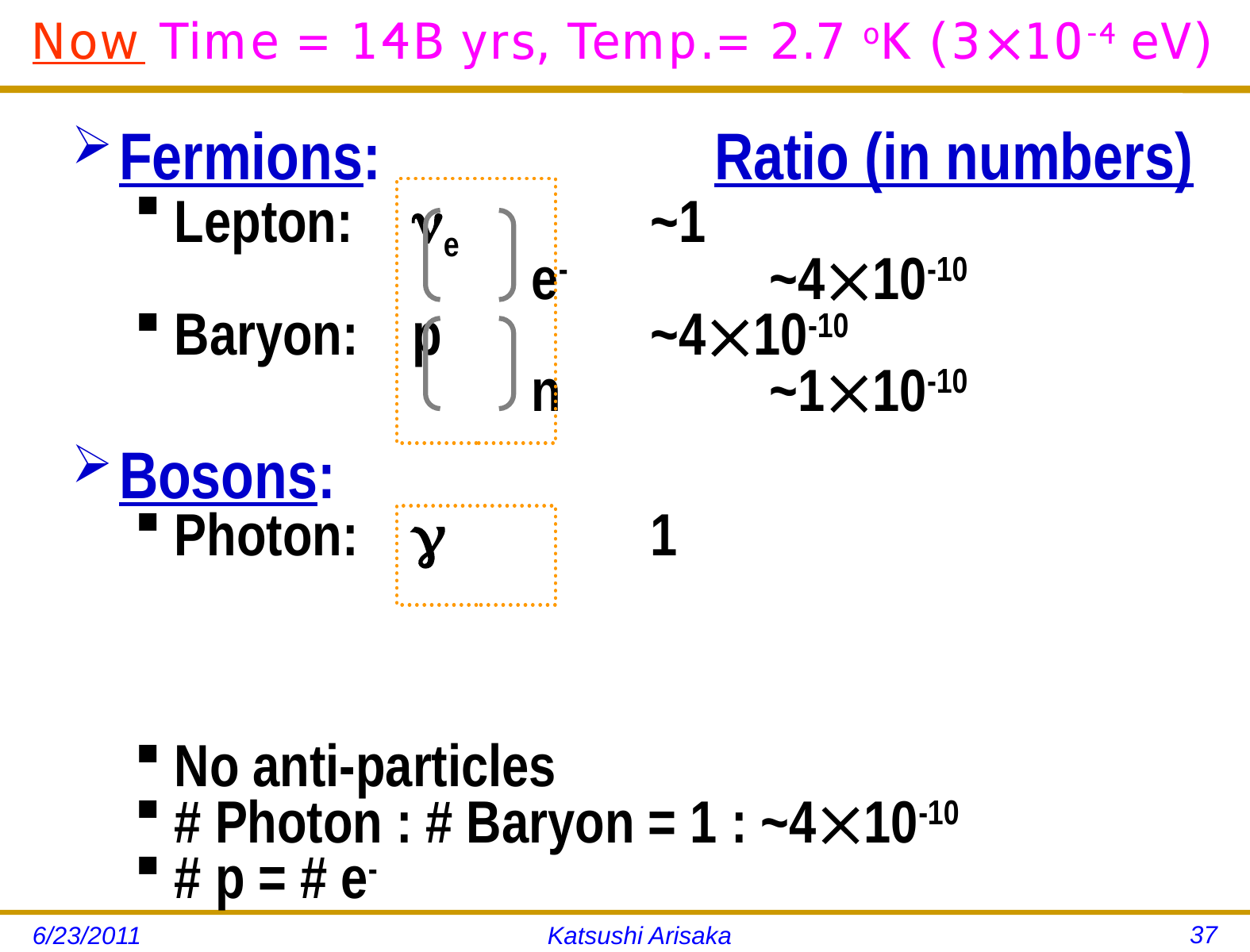

# Now Time = 14B yrs, Temp.= 2.7 oK (3×10-4 eV)
Fermions:			Ratio (in numbers)
Lepton:	νe		~1
				e-		~4×10-10
Baryon:	p		~4×10-10
				n		~1×10-10
Bosons:
Photon:	γ		1

No anti-particles
# Photon : # Baryon = 1 : ~4×10-10
# p = # e-

37
6/23/2011
Katsushi Arisaka